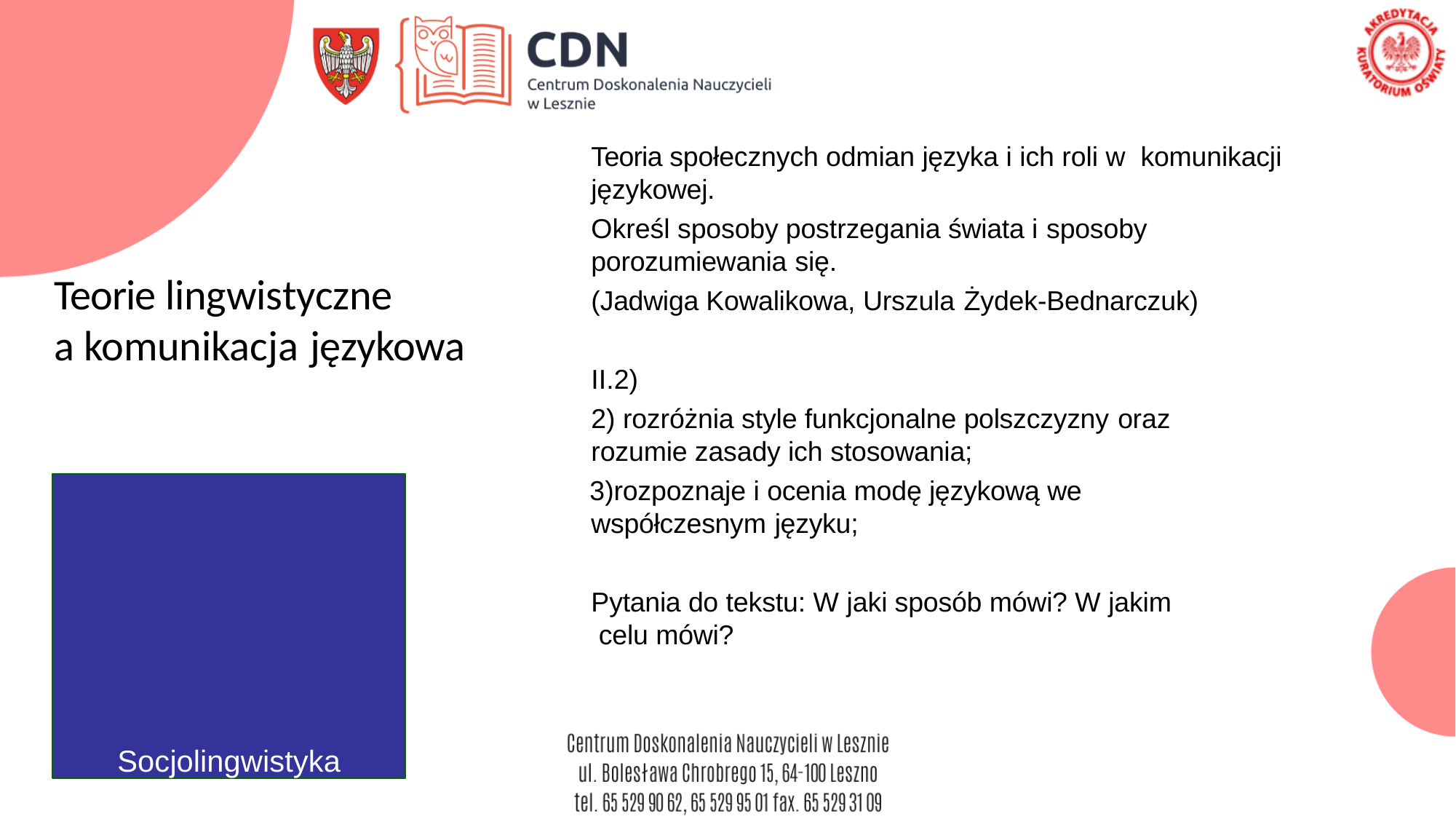

Teoria społecznych odmian języka i ich roli w  komunikacji językowej.
Określ sposoby postrzegania świata i sposoby
porozumiewania się.
(Jadwiga Kowalikowa, Urszula Żydek-Bednarczuk)
# Teorie lingwistyczne             a komunikacja językowa
II.2)
rozróżnia style funkcjonalne polszczyzny oraz
rozumie zasady ich stosowania;
rozpoznaje i ocenia modę językową we  współczesnym języku;

Socjolingwistyka
Pytania do tekstu: W jaki sposób mówi? W jakim  celu mówi?